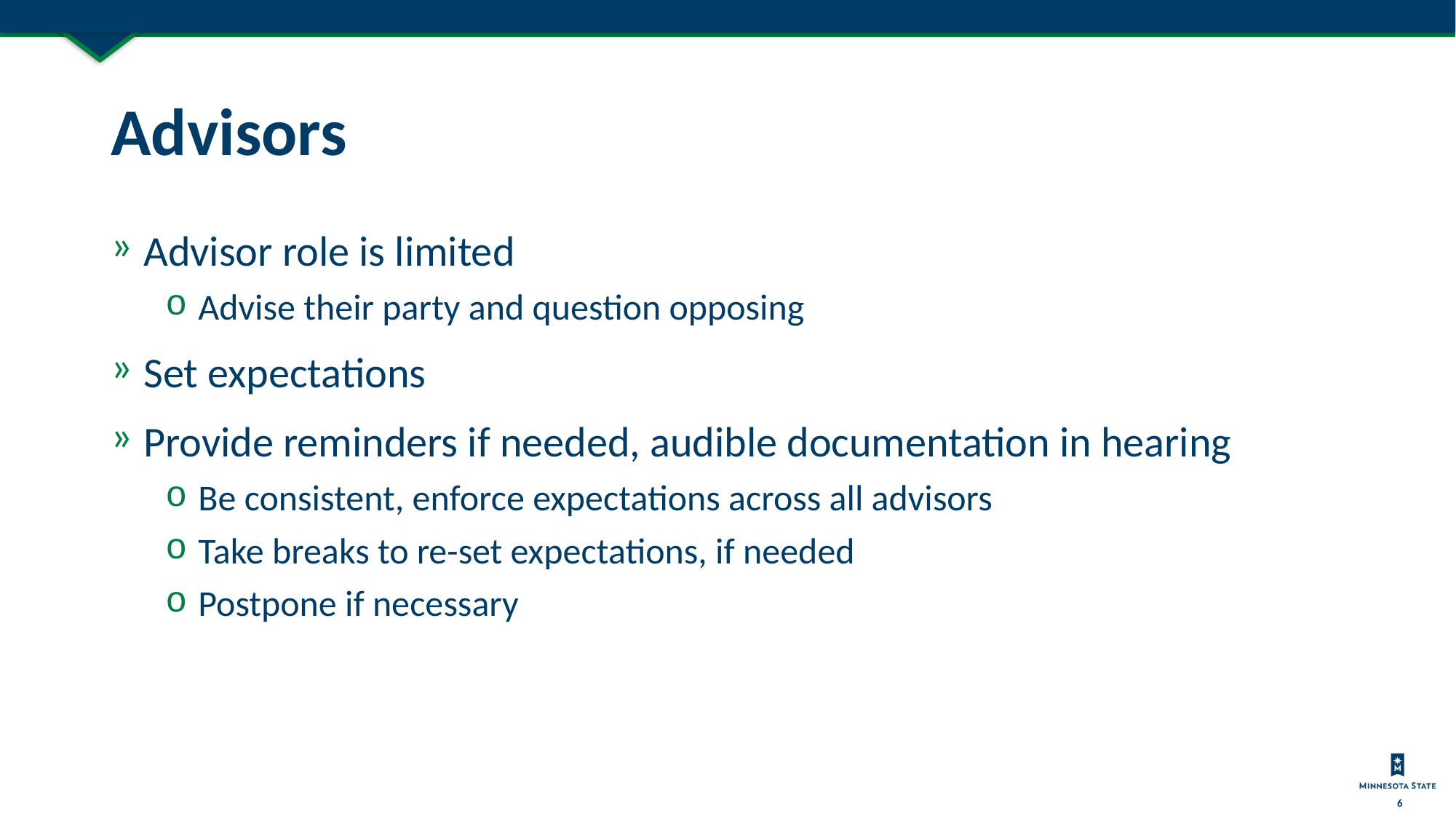

# Advisors
Advisor role is limited
Advise their party and question opposing
Set expectations
Provide reminders if needed, audible documentation in hearing
Be consistent, enforce expectations across all advisors
Take breaks to re-set expectations, if needed
Postpone if necessary